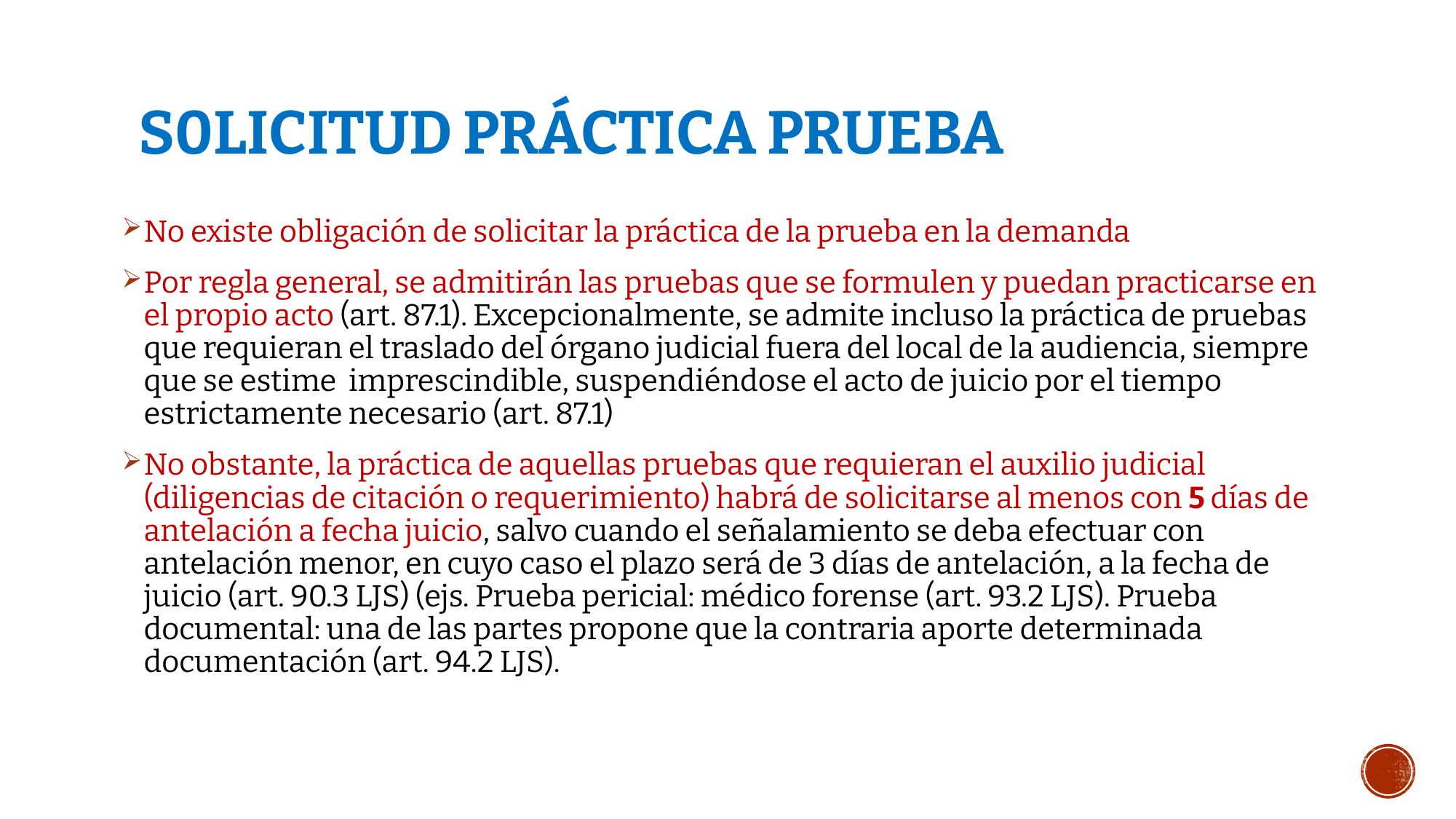

# S0licitud práctica prueba
No existe obligación de solicitar la práctica de la prueba en la demanda
Por regla general, se admitirán las pruebas que se formulen y puedan practicarse en el propio acto (art. 87.1). Excepcionalmente, se admite incluso la práctica de pruebas que requieran el traslado del órgano judicial fuera del local de la audiencia, siempre que se estime  imprescindible, suspendiéndose el acto de juicio por el tiempo estrictamente necesario (art. 87.1)
No obstante, la práctica de aquellas pruebas que requieran el auxilio judicial (diligencias de citación o requerimiento) habrá de solicitarse al menos con 5 días de antelación a fecha juicio, salvo cuando el señalamiento se deba efectuar con antelación menor, en cuyo caso el plazo será de 3 días de antelación, a la fecha de juicio (art. 90.3 LJS) (ejs. Prueba pericial: médico forense (art. 93.2 LJS). Prueba documental: una de las partes propone que la contraria aporte determinada documentación (art. 94.2 LJS).